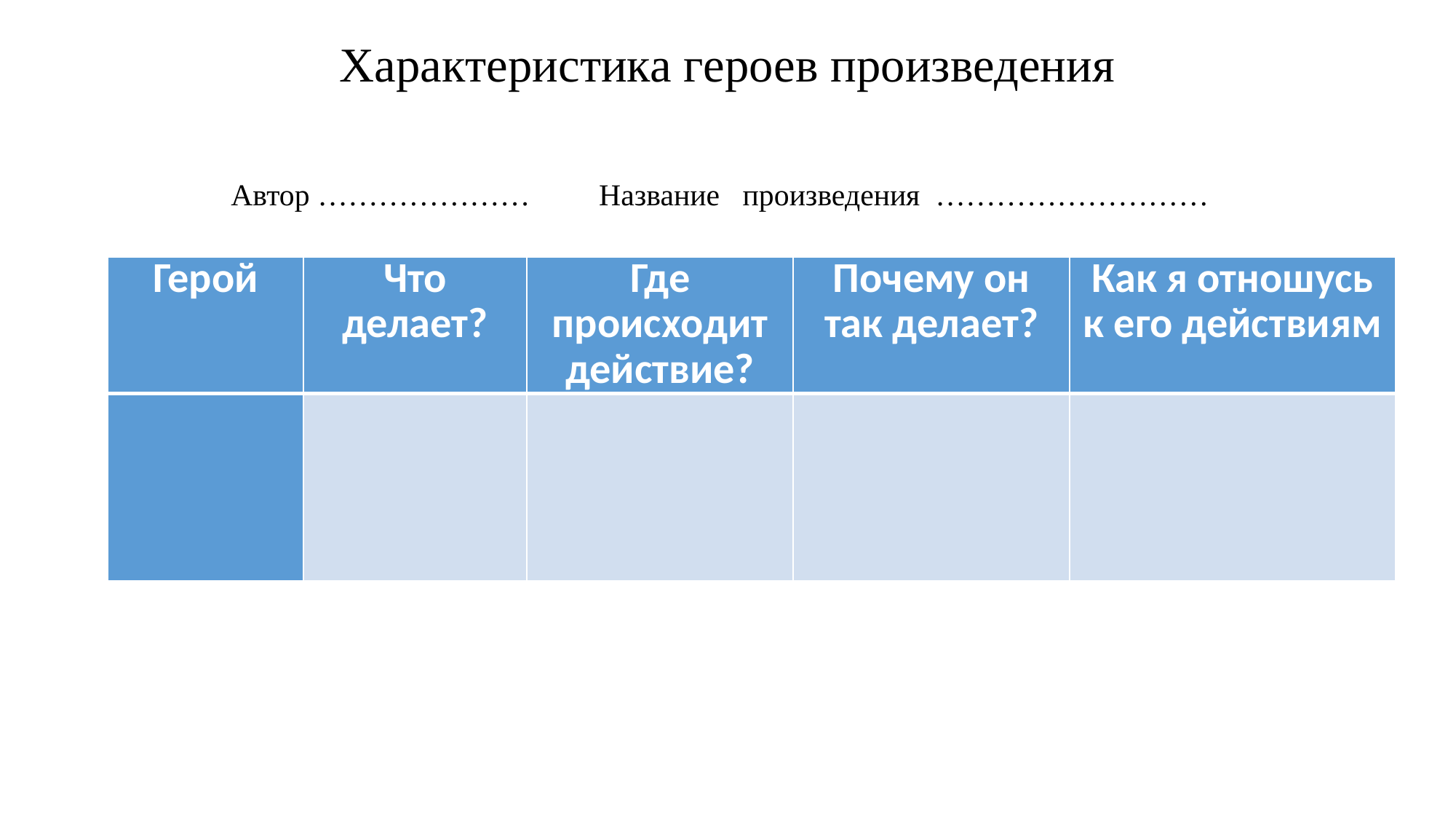

# Характеристика героев произведения Автор …………………         Название   произведения  ………………………
| Герой | Что делает? | Где происходит действие? | Почему он так делает? | Как я отношусь к его действиям |
| --- | --- | --- | --- | --- |
|  |  |  |  |  |